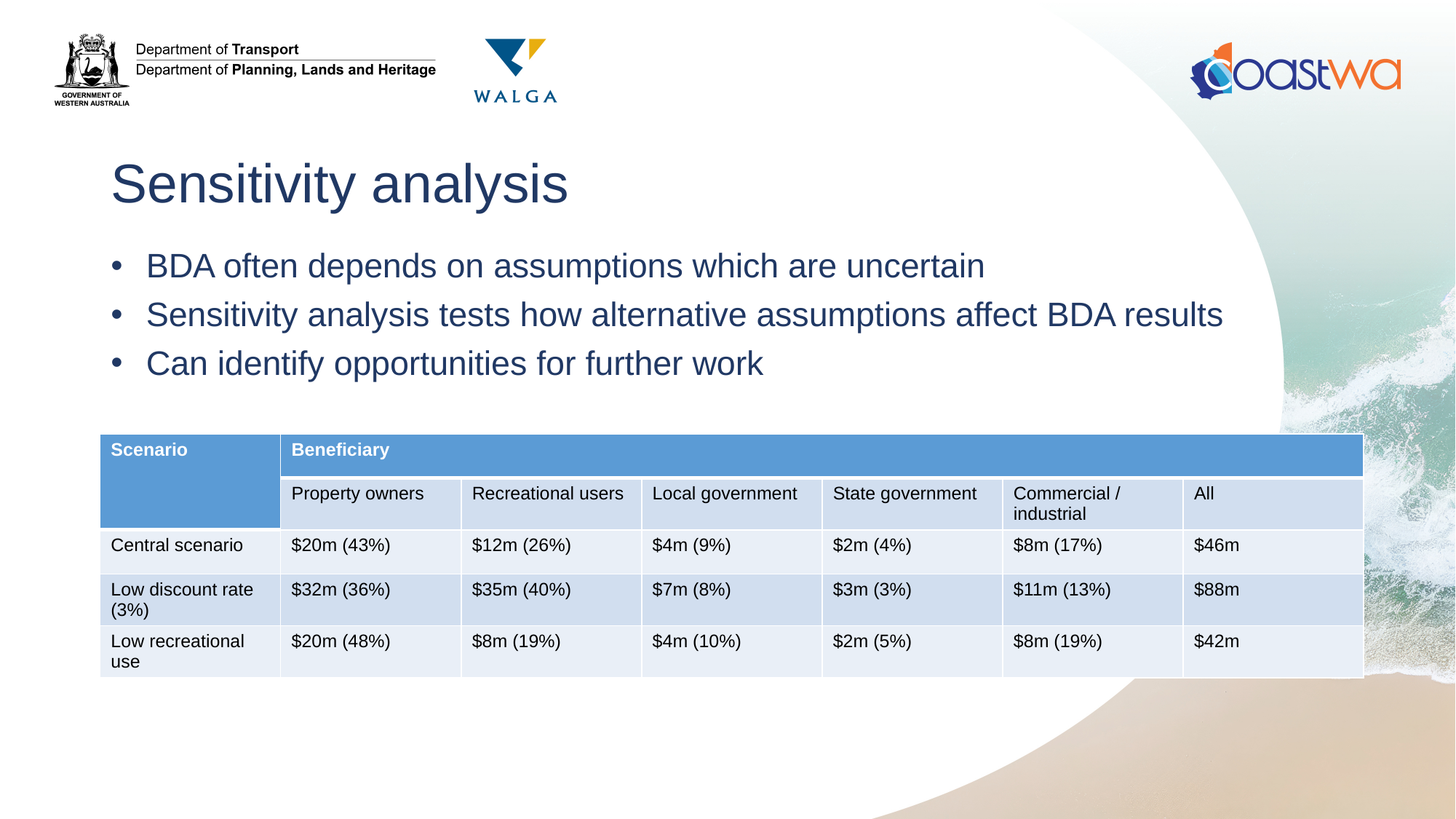

# Sensitivity analysis
BDA often depends on assumptions which are uncertain
Sensitivity analysis tests how alternative assumptions affect BDA results
Can identify opportunities for further work

| Scenario | Beneficiary |  |  |  |  |  |
| --- | --- | --- | --- | --- | --- | --- |
| Scenario | Property owners | Recreational users | Local government | State government | Commercial / industrial | All |
| Central scenario | $20m (43%) | $12m (26%) | $4m (9%) | $2m (4%) | $8m (17%) | $46m |
| Low discount rate (3%) | $32m (36%) | $35m (40%) | $7m (8%) | $3m (3%) | $11m (13%) | $88m |
| Low recreational use | $20m (48%) | $8m (19%) | $4m (10%) | $2m (5%) | $8m (19%) | $42m |